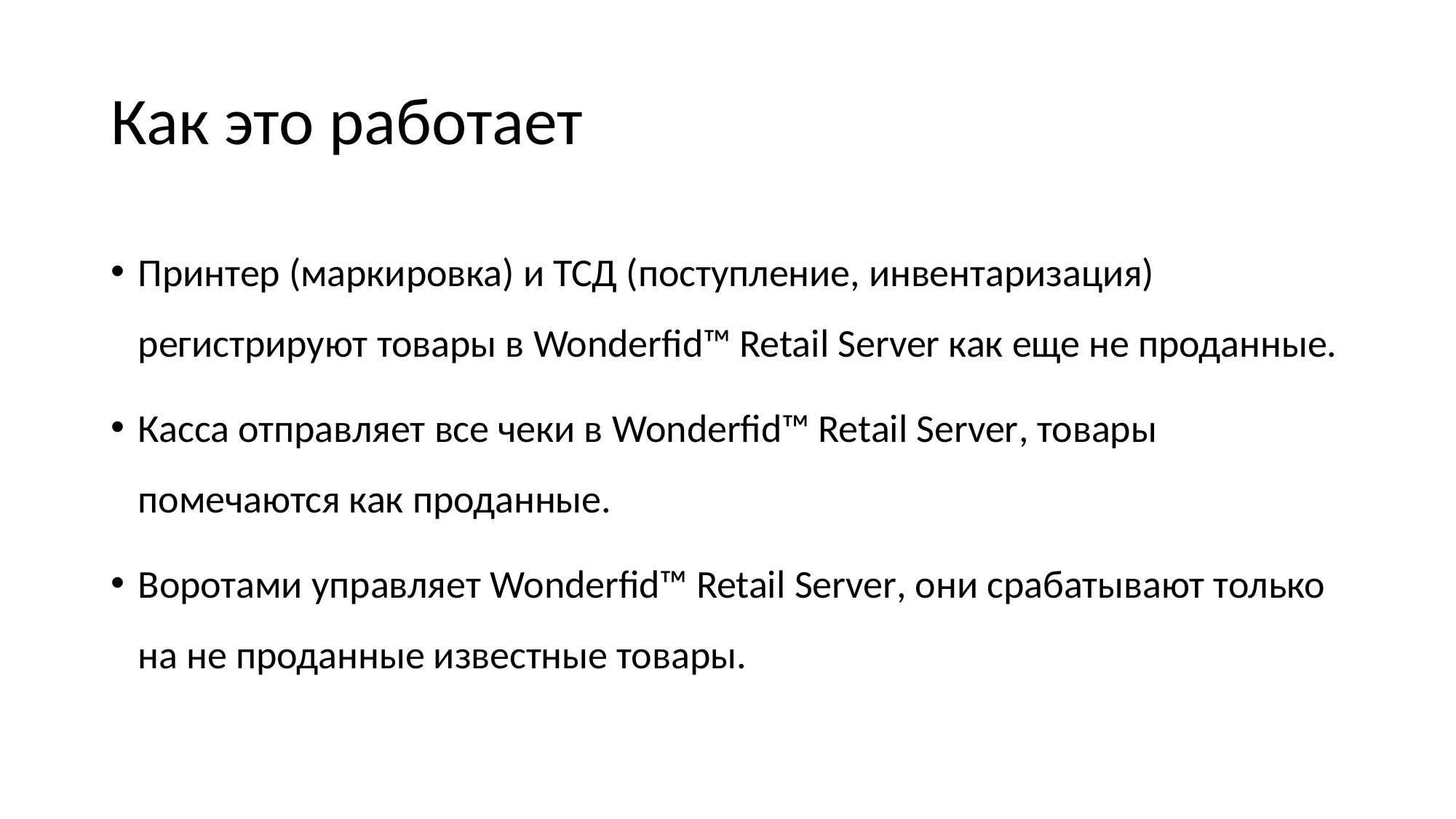

# Как это работает
Принтер (маркировка) и ТСД (поступление, инвентаризация) регистрируют товары в Wonderfid™ Retail Server как еще не проданные.
Касса отправляет все чеки в Wonderfid™ Retail Server, товары помечаются как проданные.
Воротами управляет Wonderfid™ Retail Server, они срабатывают только на не проданные известные товары.